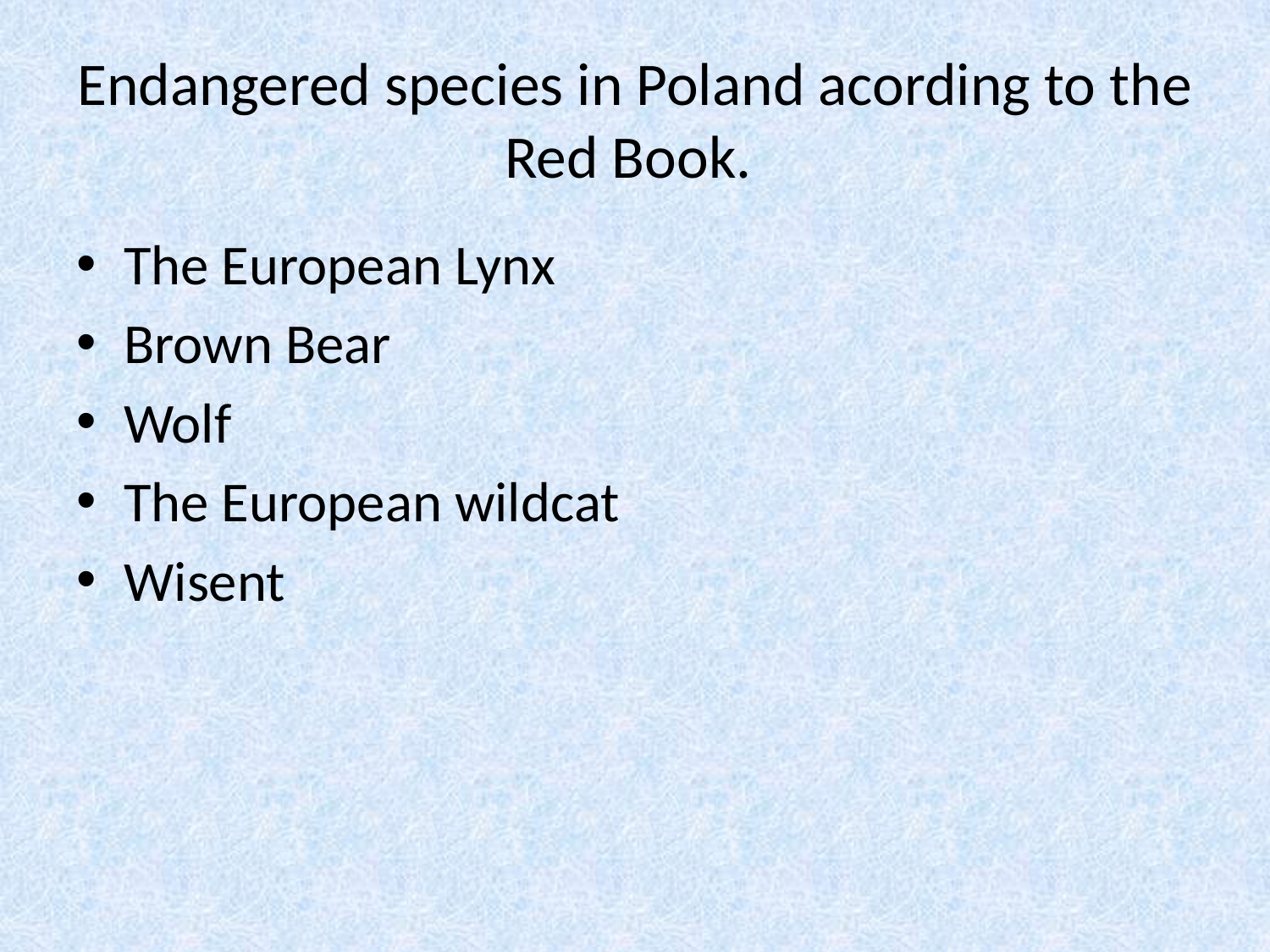

# Endangered species in Poland acording to the Red Book.
The European Lynx
Brown Bear
Wolf
The European wildcat
Wisent